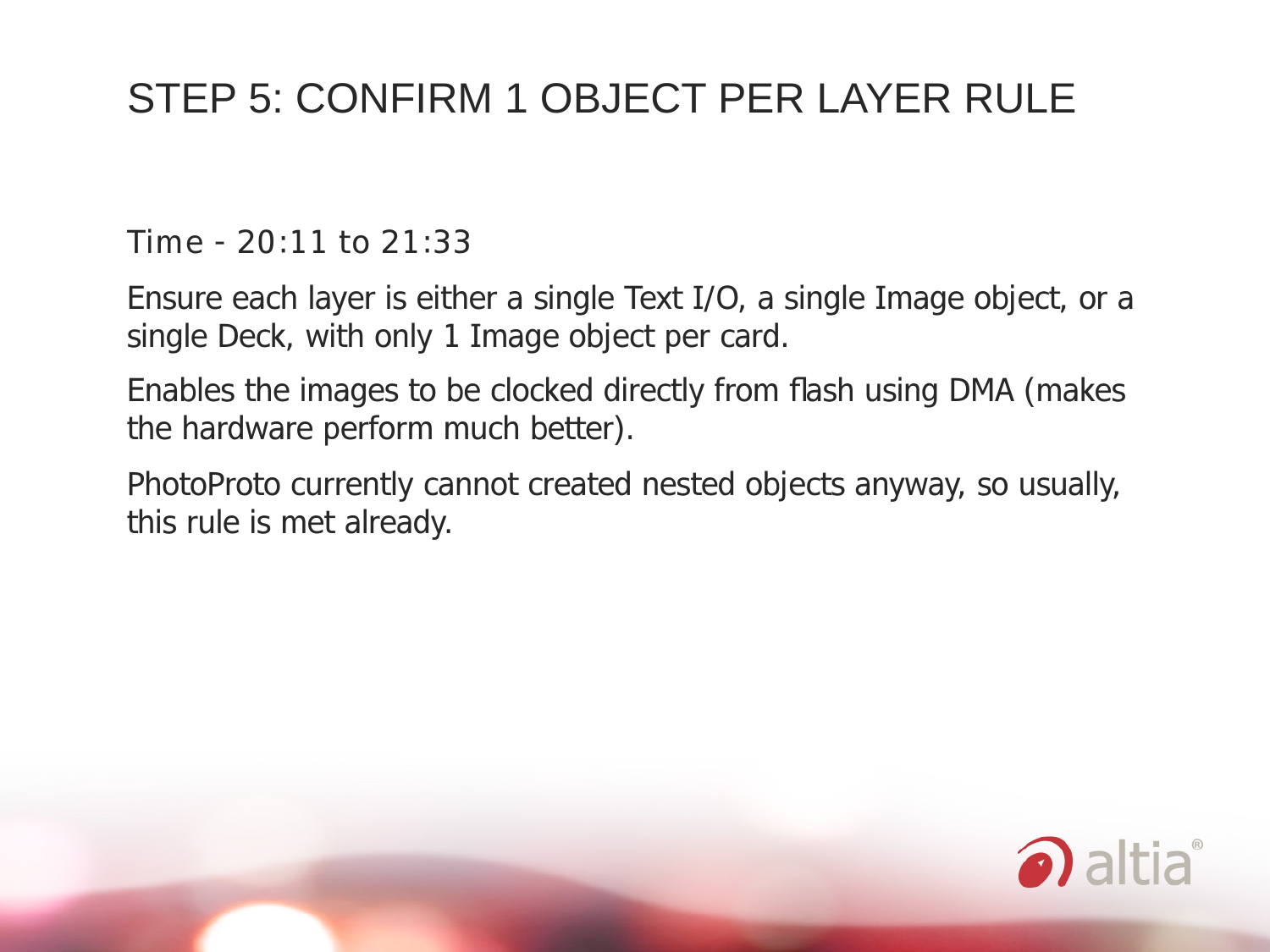

# Step 5: confirm 1 object per layer rule
Time - 20:11 to 21:33
Ensure each layer is either a single Text I/O, a single Image object, or a single Deck, with only 1 Image object per card.
Enables the images to be clocked directly from flash using DMA (makes the hardware perform much better).
PhotoProto currently cannot created nested objects anyway, so usually, this rule is met already.